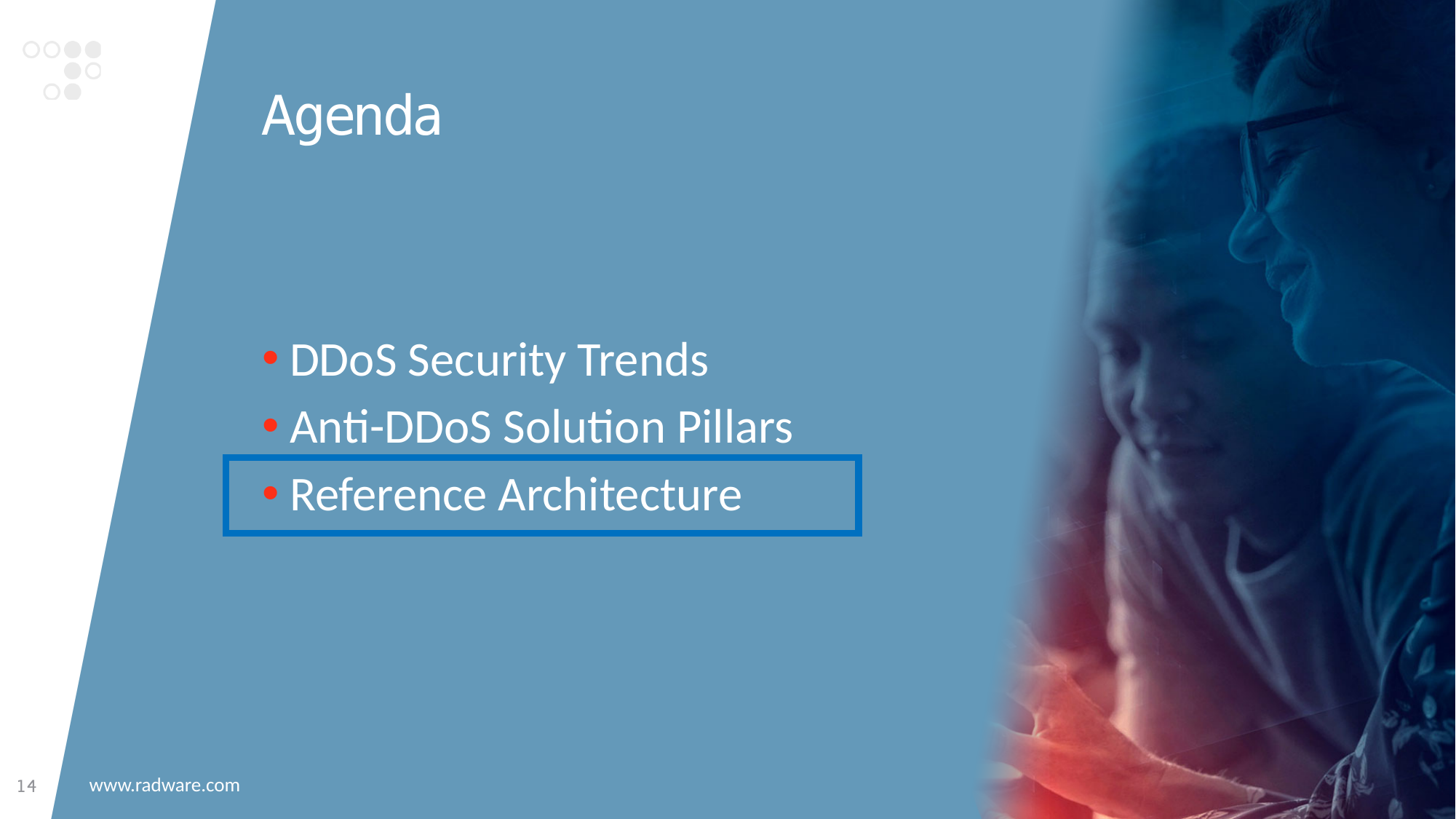

DDoS Security Trends
Anti-DDoS Solution Pillars
Reference Architecture